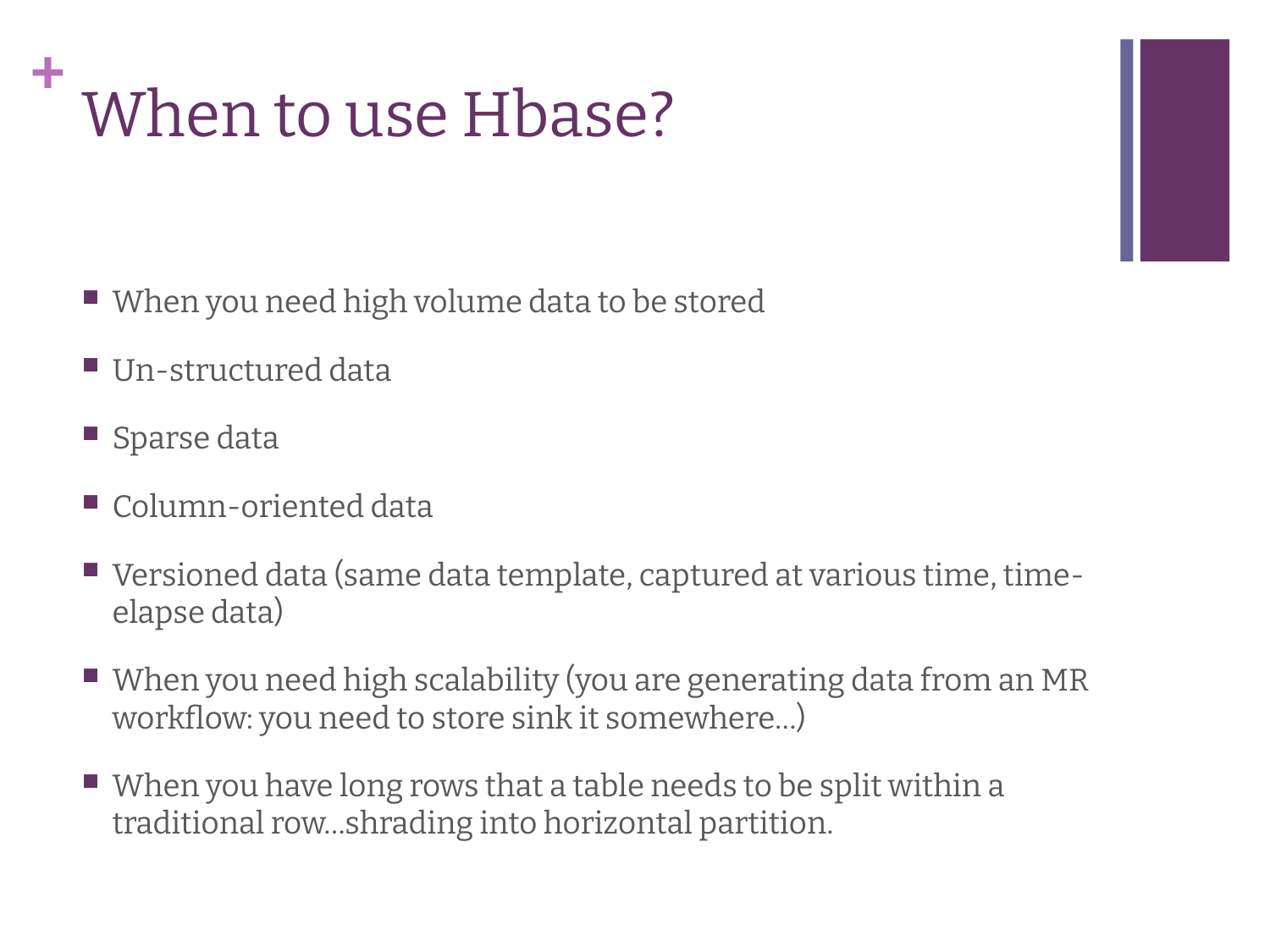

# When to use Hbase?
When you need high volume data to be stored
Un-structured data
Sparse data
Column-oriented data
Versioned data (same data template, captured at various time, time-elapse data)
When you need high scalability (you are generating data from an MR workflow: you need to store sink it somewhere…)
When you have long rows that a table needs to be split within a traditional row…shrading into horizontal partition.